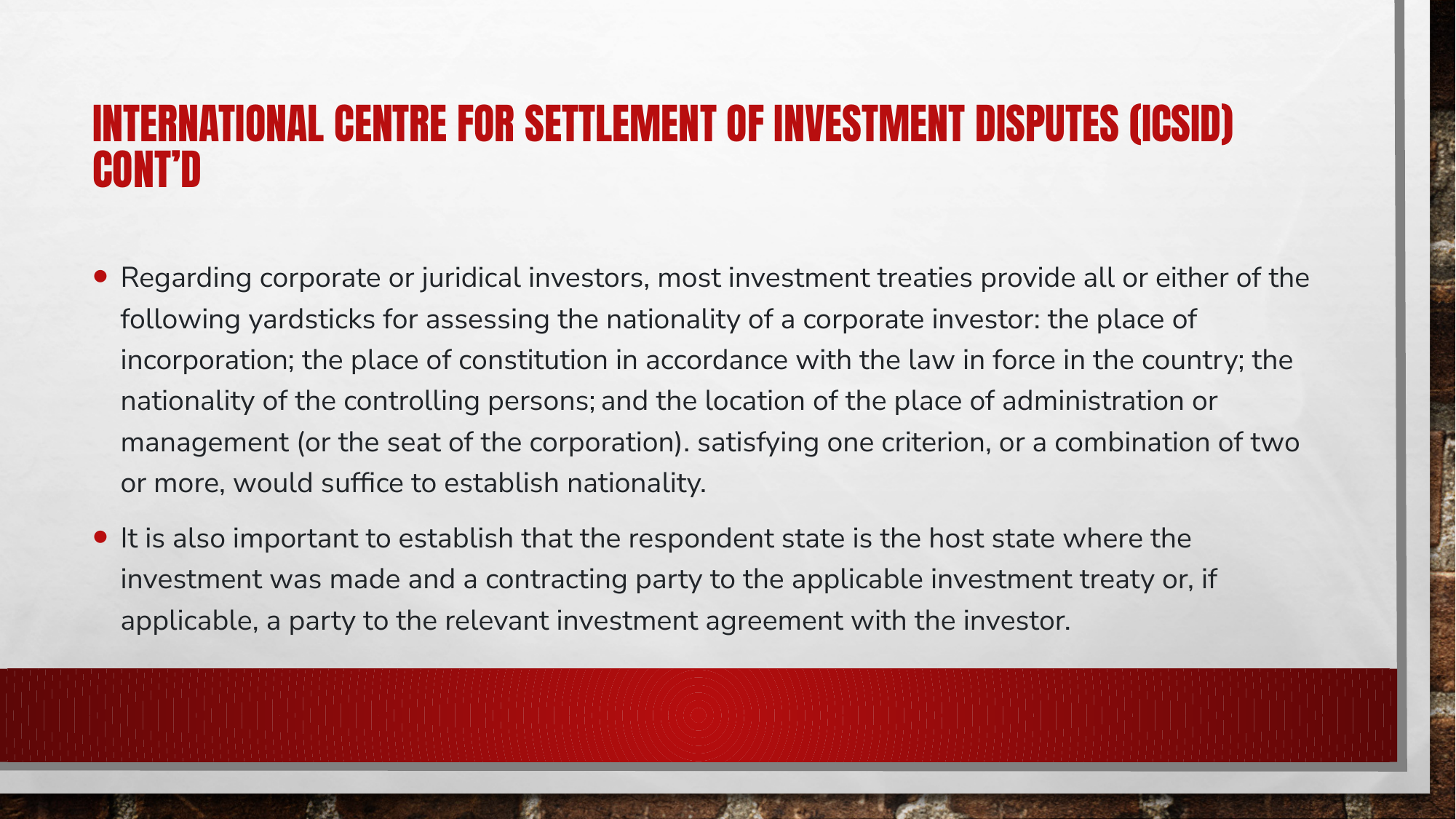

# International Centre for Settlement of Investment Disputes (ICSID) cont’d
Regarding corporate or juridical investors, most investment treaties provide all or either of the following yardsticks for assessing the nationality of a corporate investor: the place of incorporation; the place of constitution in accordance with the law in force in the country; the nationality of the controlling persons; and the location of the place of administration or management (or the seat of the corporation). satisfying one criterion, or a combination of two or more, would suffice to establish nationality.
It is also important to establish that the respondent state is the host state where the investment was made and a contracting party to the applicable investment treaty or, if applicable, a party to the relevant investment agreement with the investor.